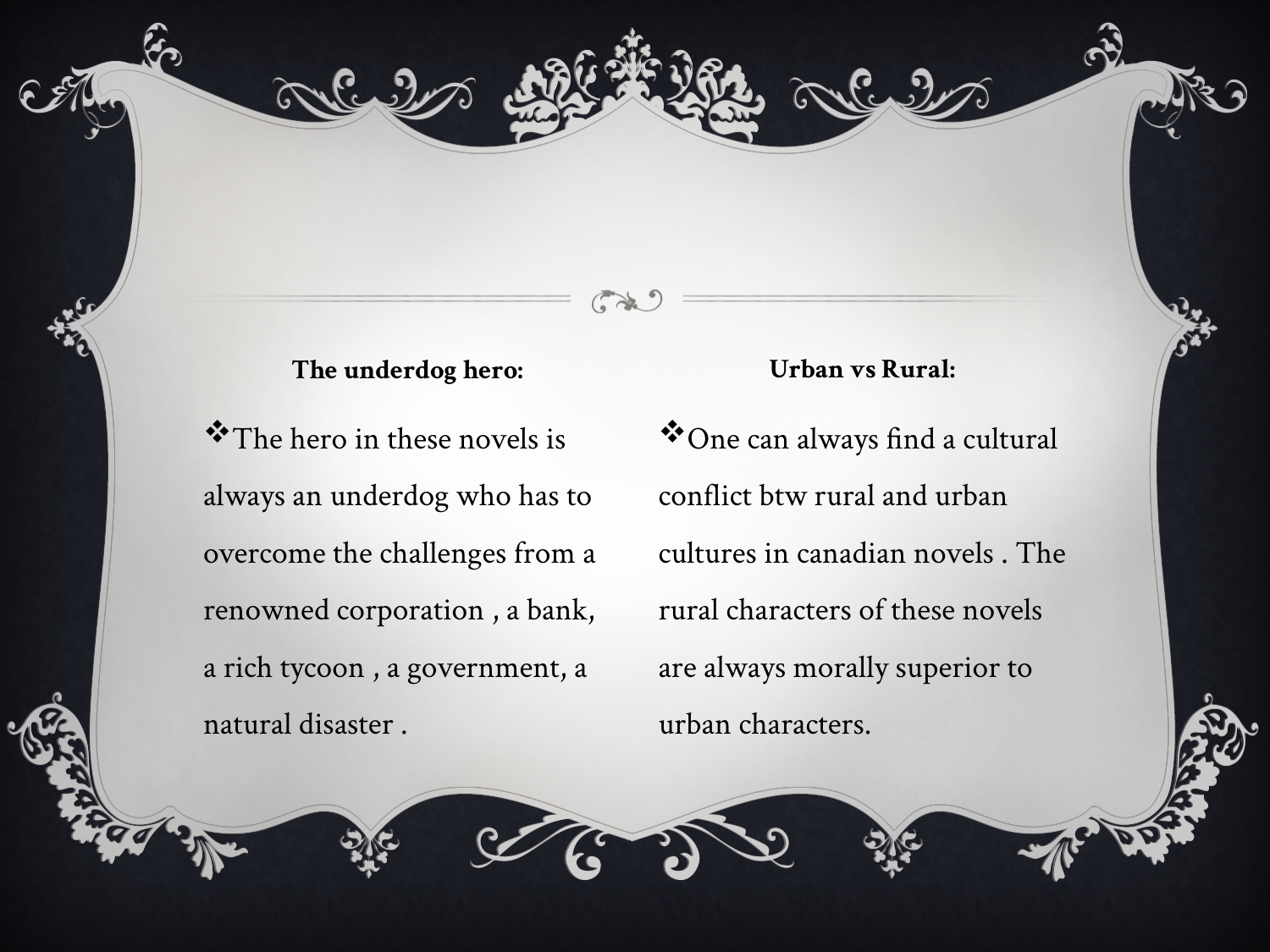

#
Urban vs Rural:
The underdog hero:
The hero in these novels is always an underdog who has to overcome the challenges from a renowned corporation , a bank, a rich tycoon , a government, a natural disaster .
One can always find a cultural conflict btw rural and urban cultures in canadian novels . The rural characters of these novels are always morally superior to urban characters.